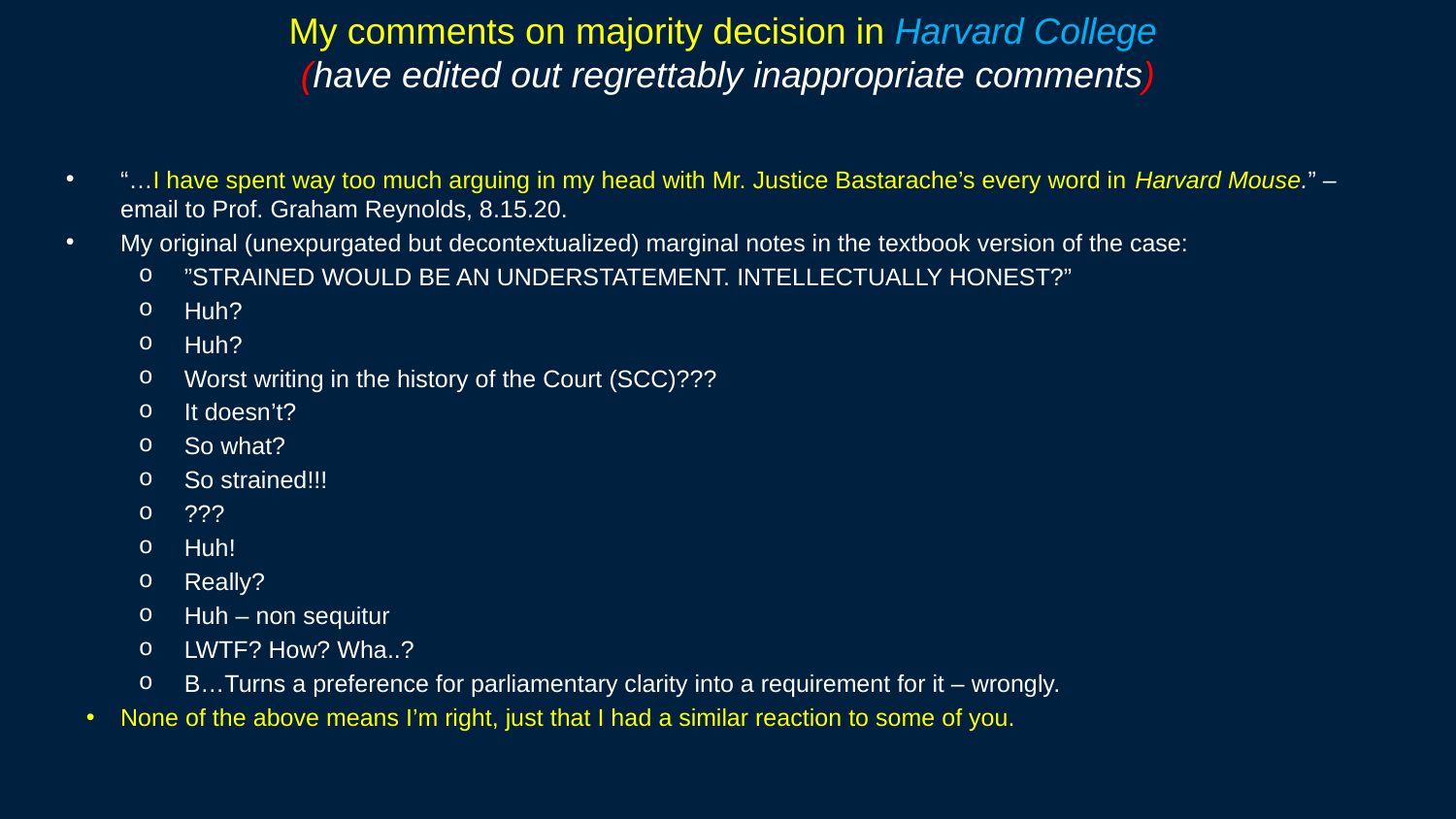

# My comments on majority decision in Harvard College (have edited out regrettably inappropriate comments)
“…I have spent way too much arguing in my head with Mr. Justice Bastarache’s every word in Harvard Mouse.” – email to Prof. Graham Reynolds, 8.15.20.
My original (unexpurgated but decontextualized) marginal notes in the textbook version of the case:
”STRAINED WOULD BE AN UNDERSTATEMENT. INTELLECTUALLY HONEST?”
Huh?
Huh?
Worst writing in the history of the Court (SCC)???
It doesn’t?
So what?
So strained!!!
???
Huh!
Really?
Huh – non sequitur
LWTF? How? Wha..?
B…Turns a preference for parliamentary clarity into a requirement for it – wrongly.
None of the above means I’m right, just that I had a similar reaction to some of you.